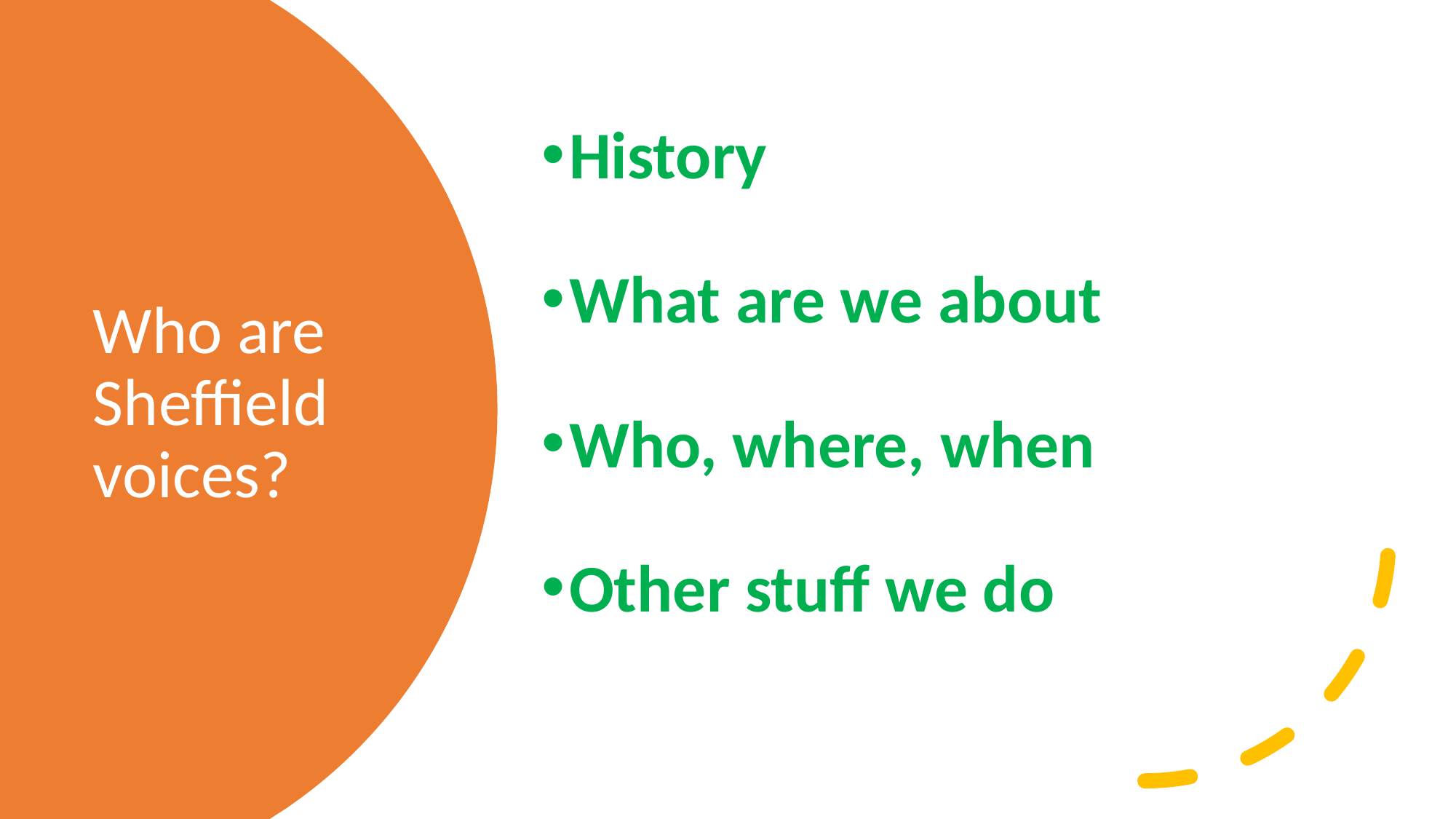

History

What are we about

Who, where, when

Other stuff we do

# Who are Sheffield voices?